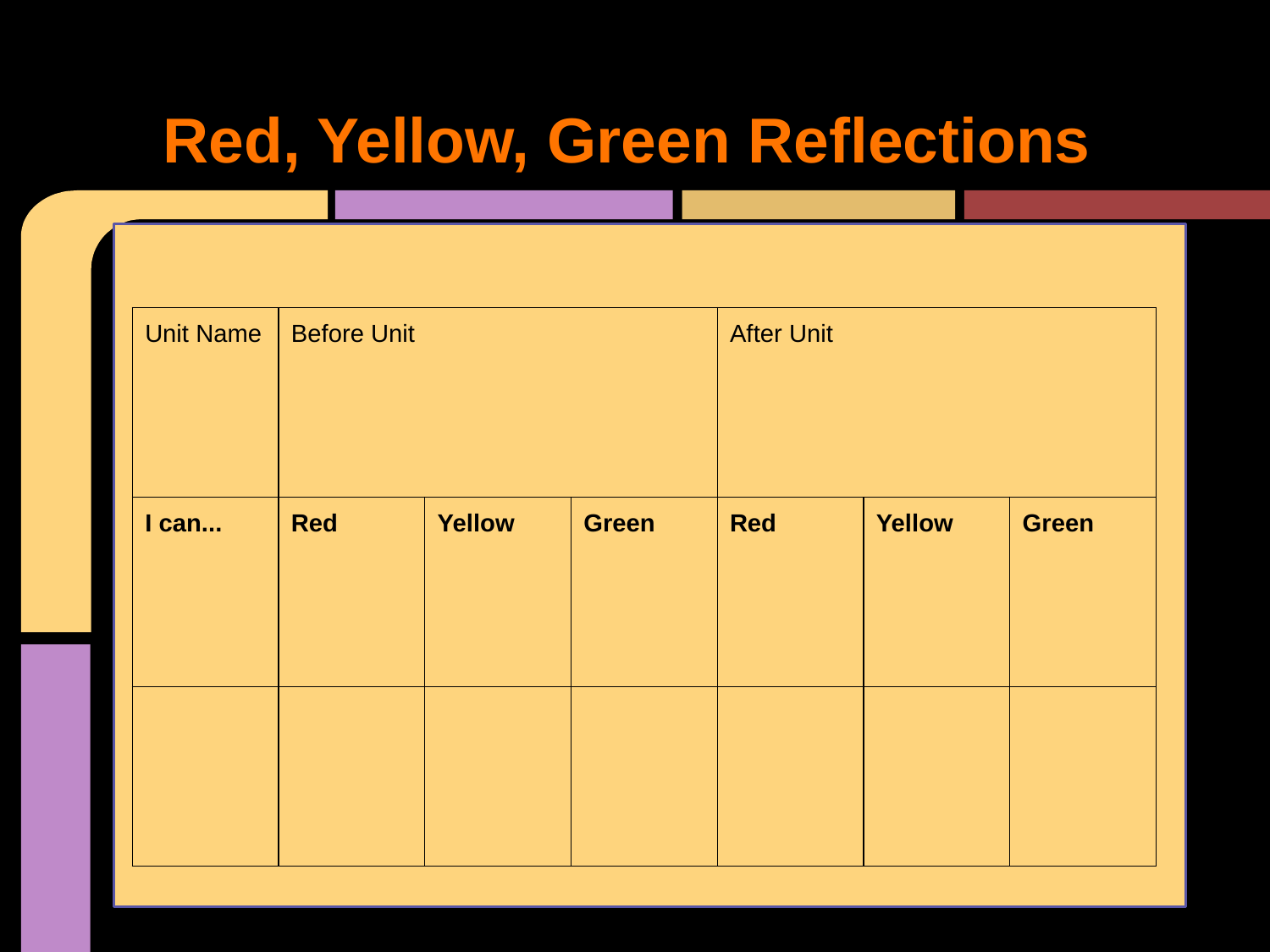

# Red, Yellow, Green Reflections

|  |  |  |  |  |  |  |
| --- | --- | --- | --- | --- | --- | --- |
|  |  |  |  |  |  |  |
|  |  |  |  |  |  |  |
| Unit Name | Before Unit |  |  | After Unit |  |  |
| --- | --- | --- | --- | --- | --- | --- |
| I can... | Red | Yellow | Green | Red | Yellow | Green |
|  |  |  |  |  |  |  |